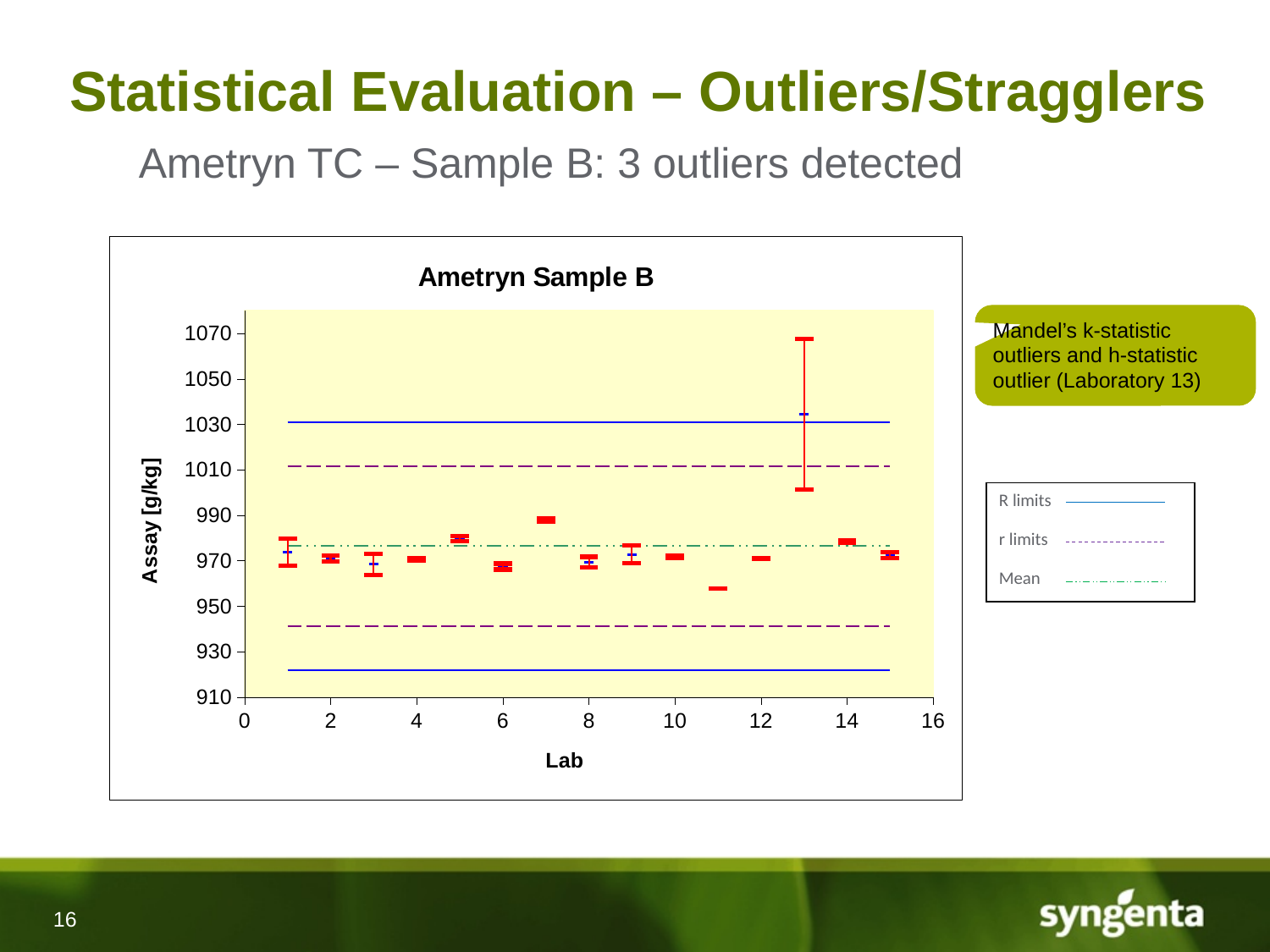

# Statistical Evaluation – Outliers/Stragglers
     Ametryn TC – Sample B: 3 outliers detected

### Chart: Ametryn Sample B

| Category |  |  |  |  |  |  |  |  |
|---|---|---|---|---|---|---|---|---|
Mandel’s k-statistic outliers and h-statistic outlier (Laboratory 13)
R limits
r limits
Mean